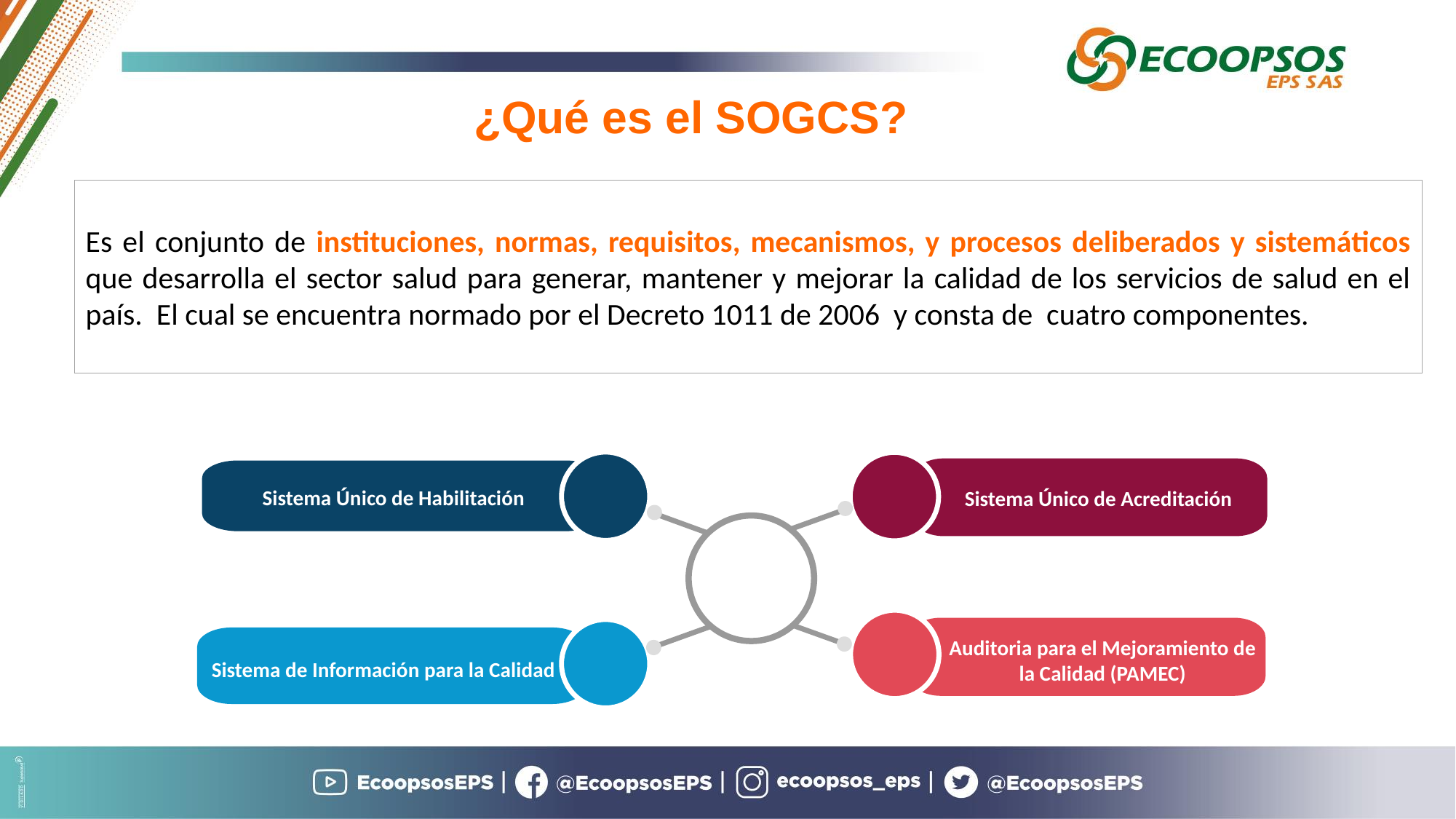

¿Qué es el SOGCS?

Es el conjunto de instituciones, normas, requisitos, mecanismos, y procesos deliberados y sistemáticos que desarrolla el sector salud para generar, mantener y mejorar la calidad de los servicios de salud en el país.  El cual se encuentra normado por el Decreto 1011 de 2006  y consta de  cuatro componentes.

Sistema Único de Habilitación
Sistema Único de Acreditación

Auditoria para el Mejoramiento de la Calidad (PAMEC)

IPS/
PROVEEDORES

Sistema de Información para la Calidad